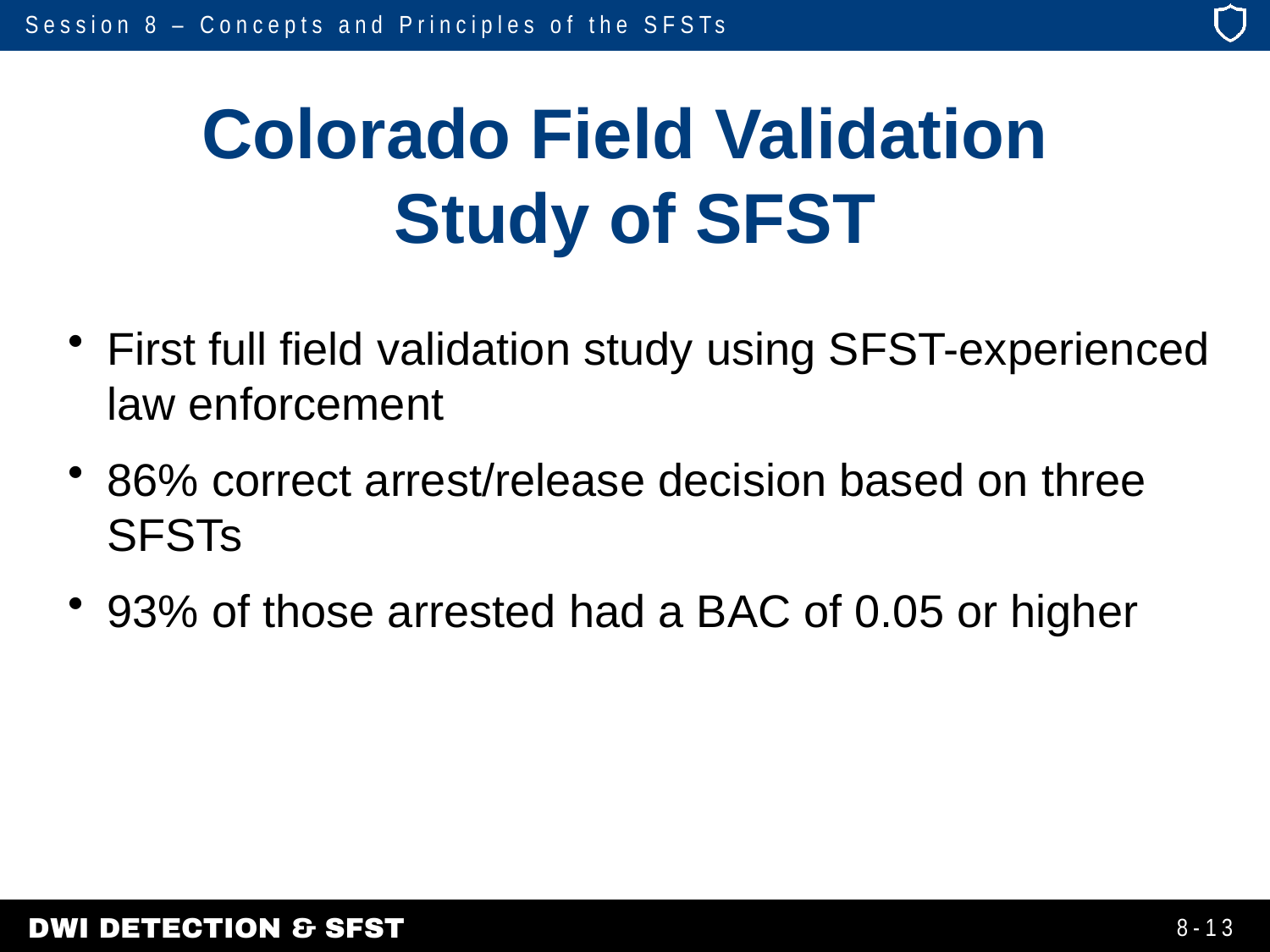

# Colorado Field Validation Study of SFST
First full field validation study using SFST-experienced law enforcement
86% correct arrest/release decision based on three SFSTs
93% of those arrested had a BAC of 0.05 or higher

8-13